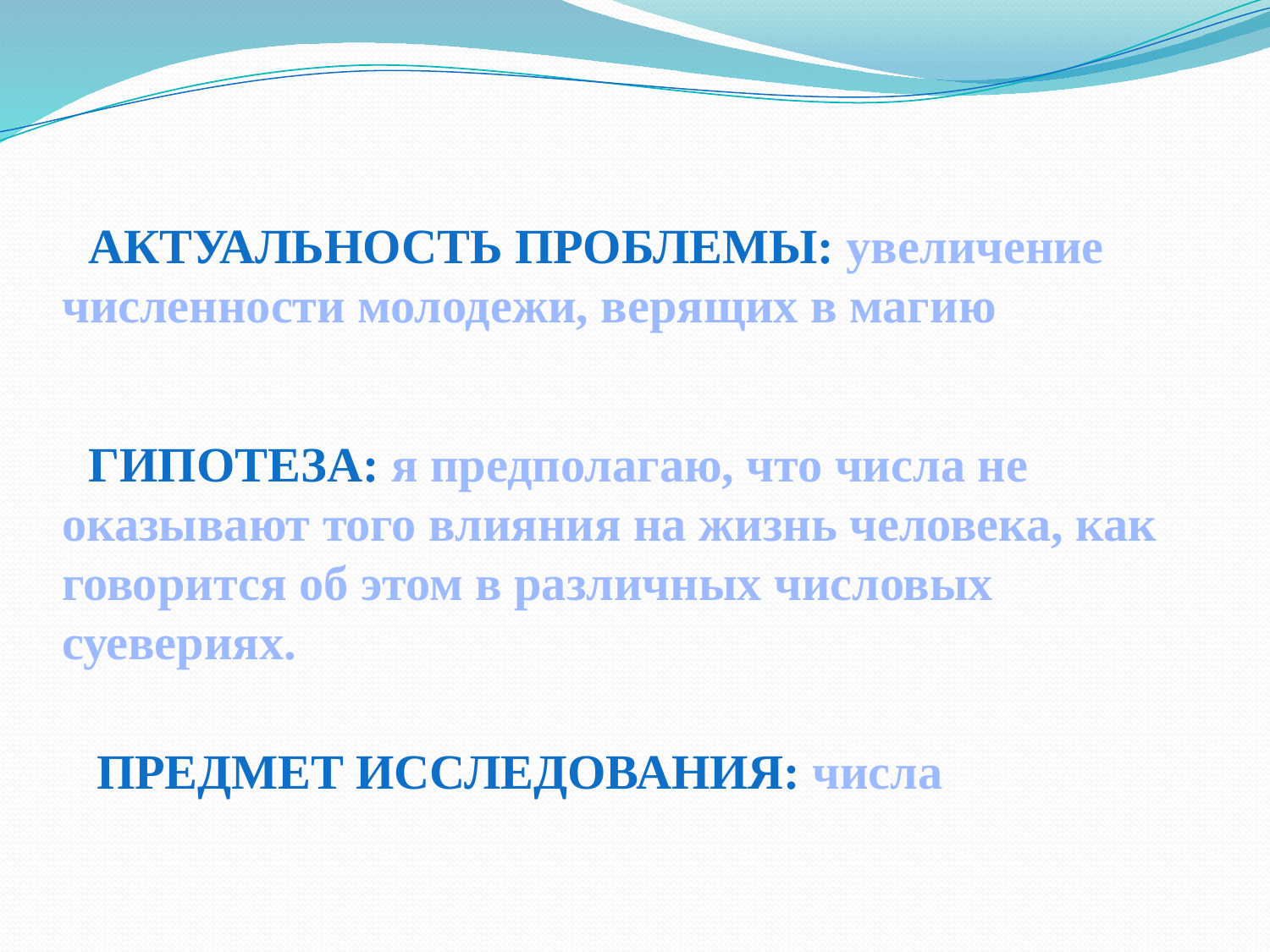

Актуальность проблемы: увеличение численности молодежи, верящих в магию
   Гипотеза: я предполагаю, что числа не оказывают того влияния на жизнь человека, как говорится об этом в различных числовых суевериях.
     Предмет исследования: числа